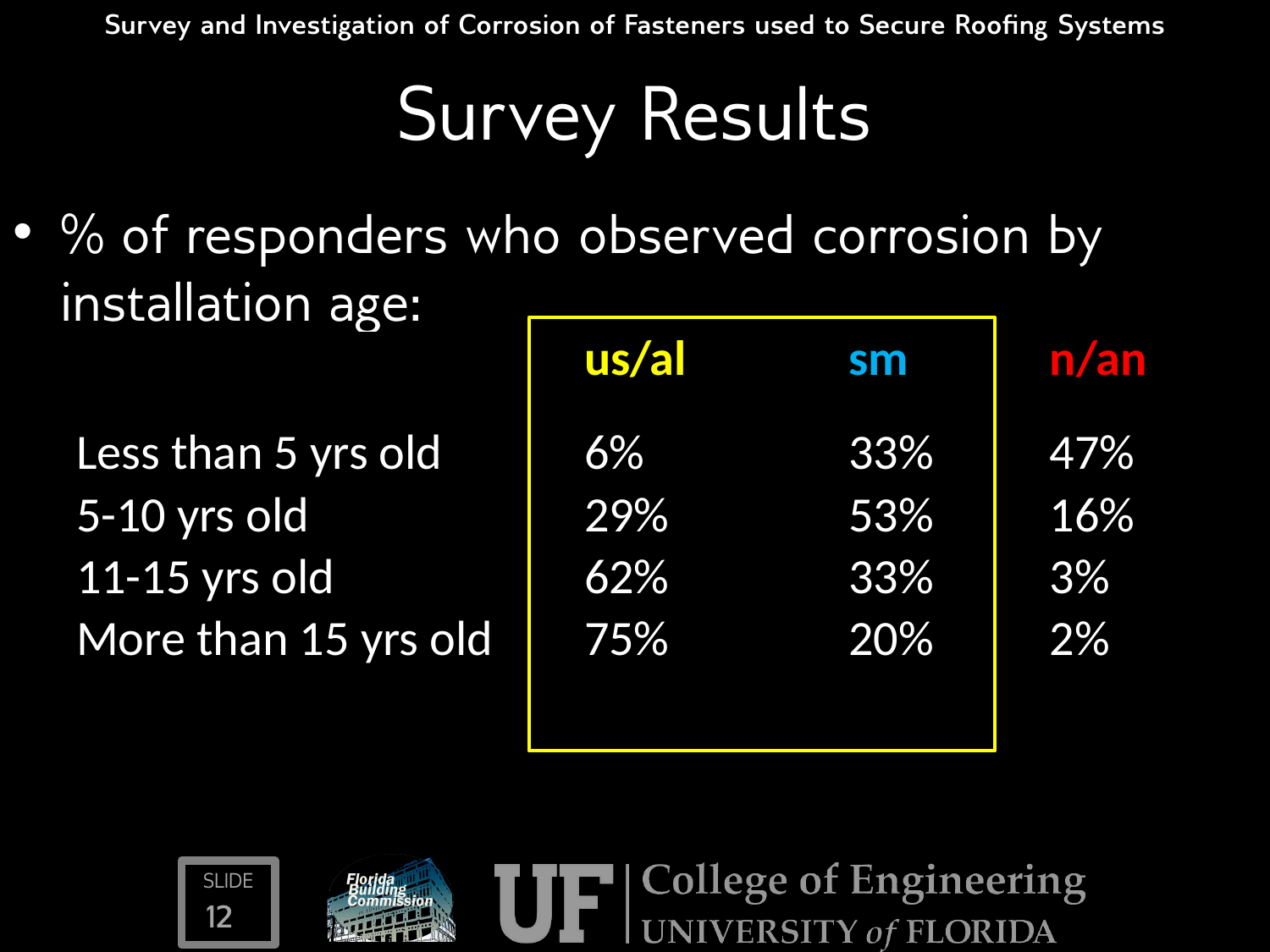

# Survey Results
% of responders who observed corrosion by installation age:

|  | us/al | sm | n/an |
| --- | --- | --- | --- |
| Less than 5 yrs old | 6% | 33% | 47% |
| 5-10 yrs old | 29% | 53% | 16% |
| 11-15 yrs old | 62% | 33% | 3% |
| More than 15 yrs old | 75% | 20% | 2% |